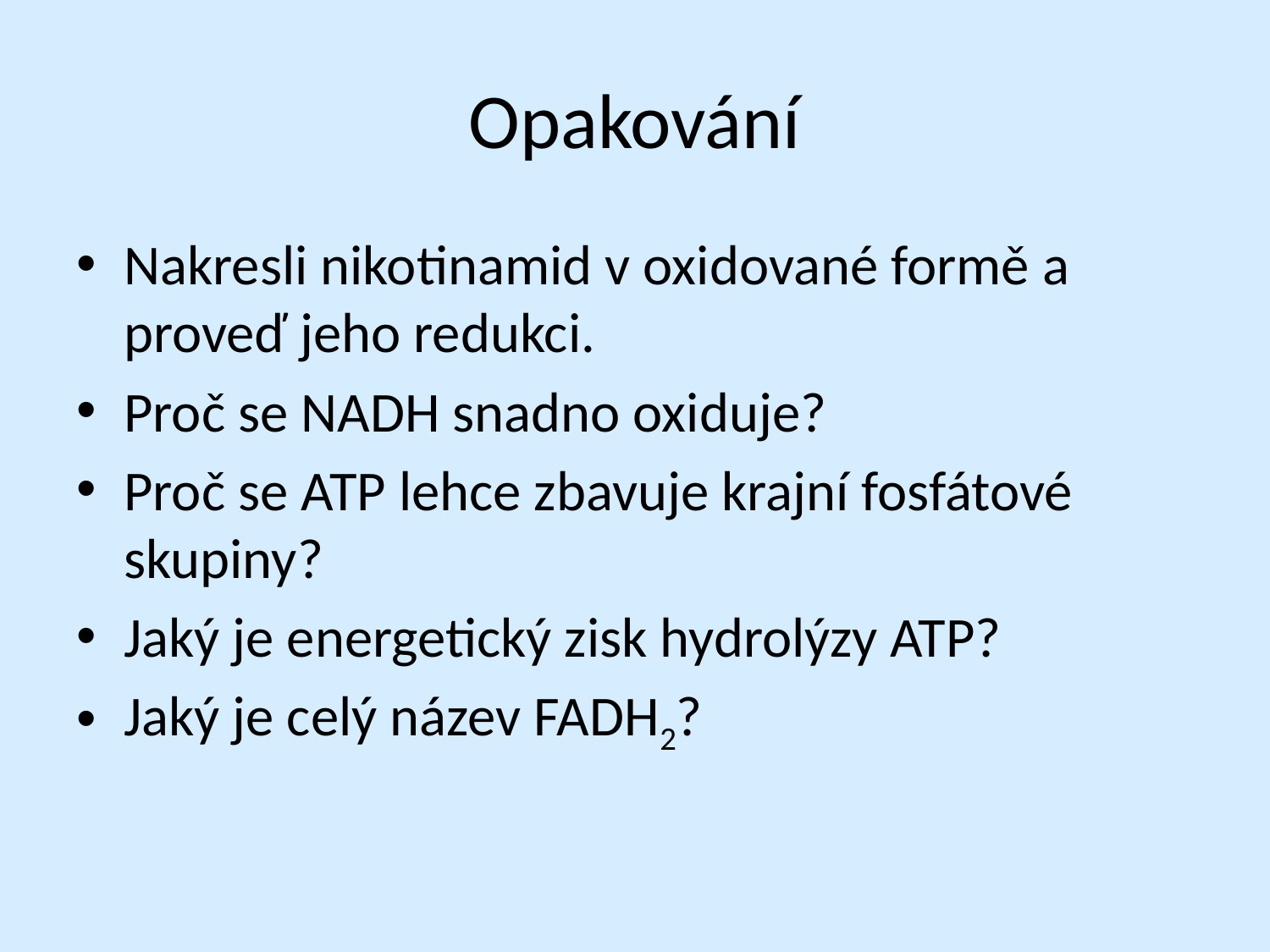

# Opakování
Nakresli nikotinamid v oxidované formě a proveď jeho redukci.
Proč se NADH snadno oxiduje?
Proč se ATP lehce zbavuje krajní fosfátové skupiny?
Jaký je energetický zisk hydrolýzy ATP?
Jaký je celý název FADH2?